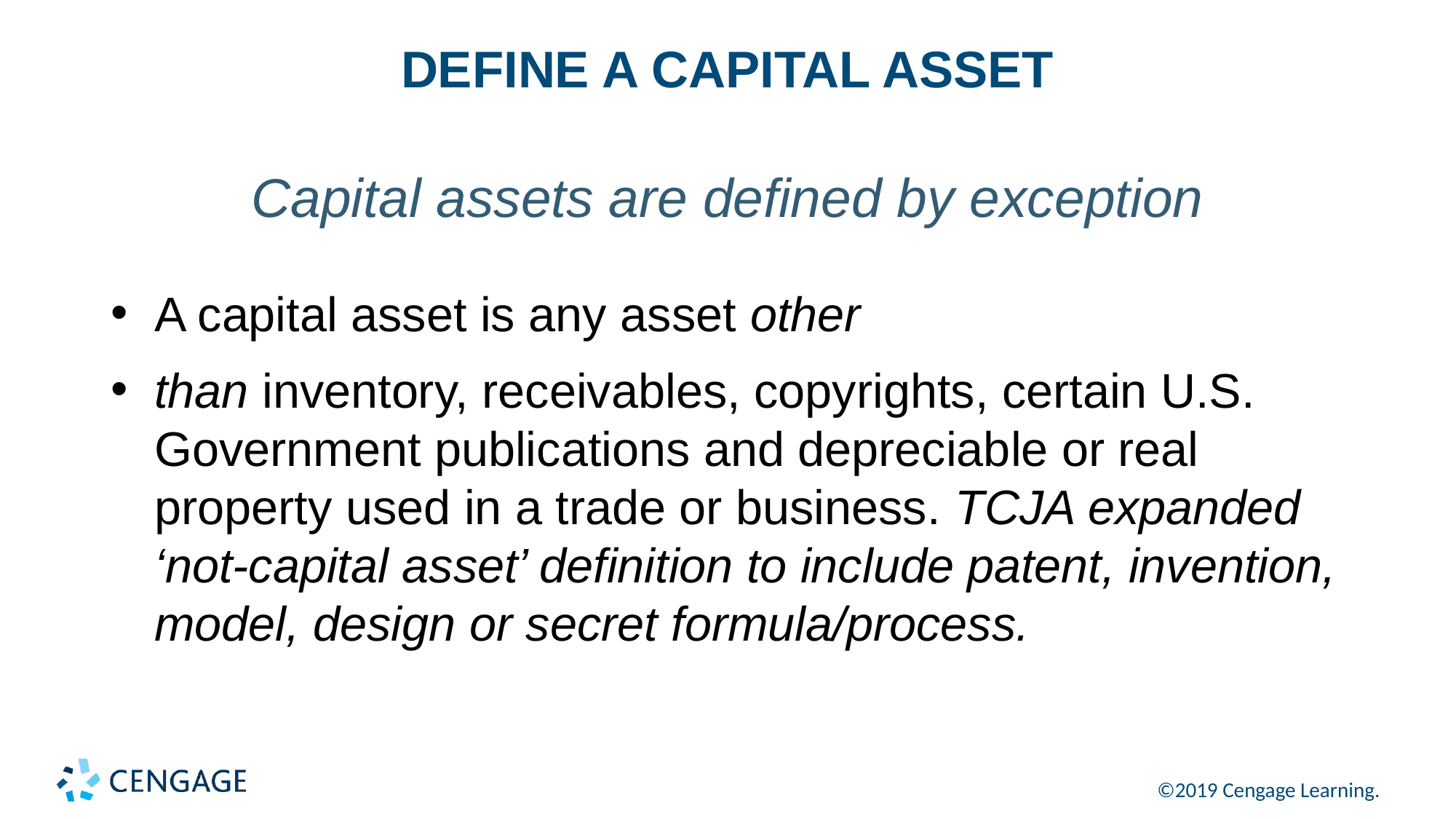

# DEFINE A CAPITAL ASSET
Capital assets are defined by exception
A capital asset is any asset other
than inventory, receivables, copyrights, certain U.S. Government publications and depreciable or real property used in a trade or business. TCJA expanded ‘not-capital asset’ definition to include patent, invention, model, design or secret formula/process.